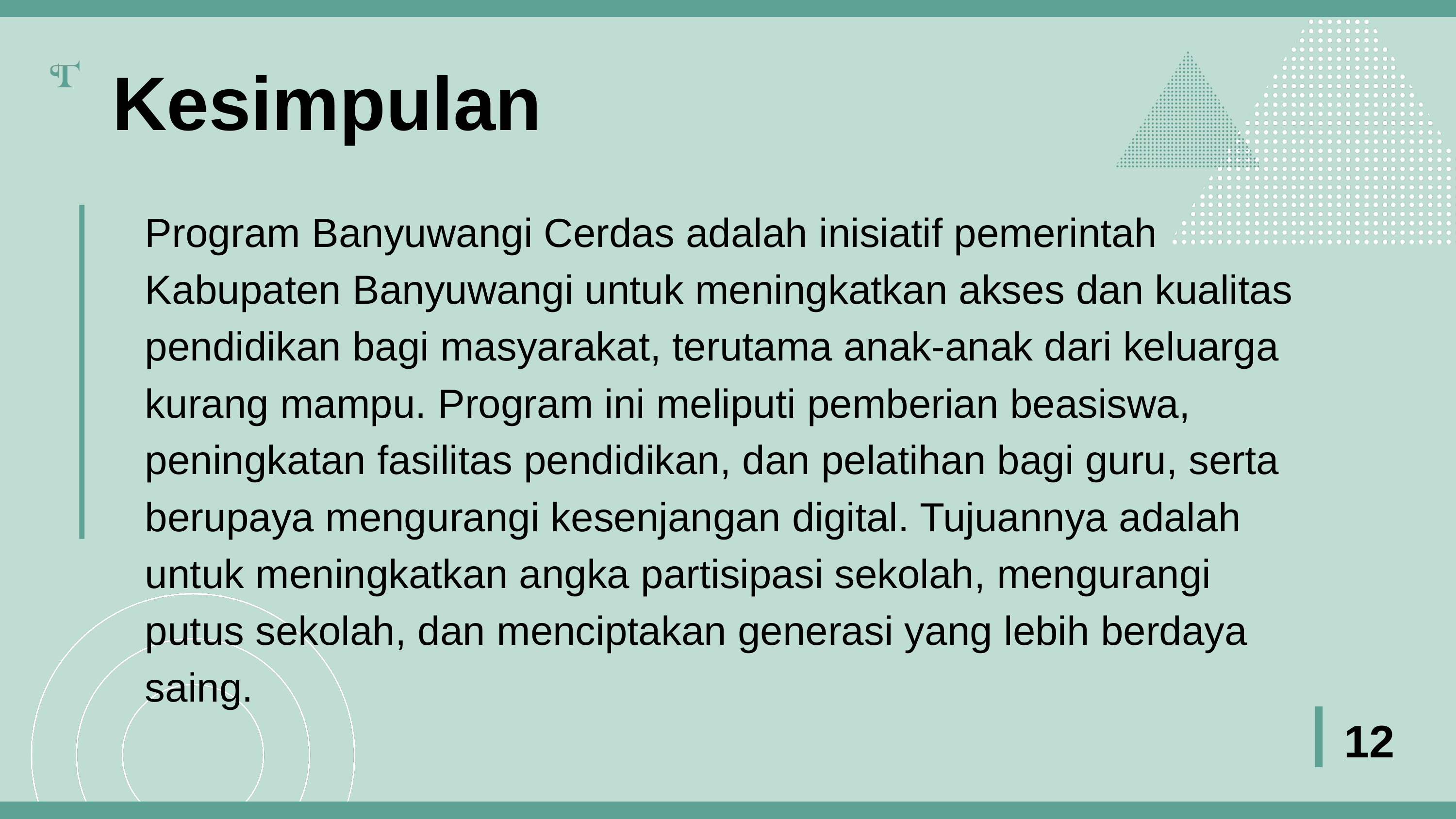

Kesimpulan

Program Banyuwangi Cerdas adalah inisiatif pemerintah Kabupaten Banyuwangi untuk meningkatkan akses dan kualitas pendidikan bagi masyarakat, terutama anak-anak dari keluarga kurang mampu. Program ini meliputi pemberian beasiswa, peningkatan fasilitas pendidikan, dan pelatihan bagi guru, serta berupaya mengurangi kesenjangan digital. Tujuannya adalah untuk meningkatkan angka partisipasi sekolah, mengurangi putus sekolah, dan menciptakan generasi yang lebih berdaya saing.

12